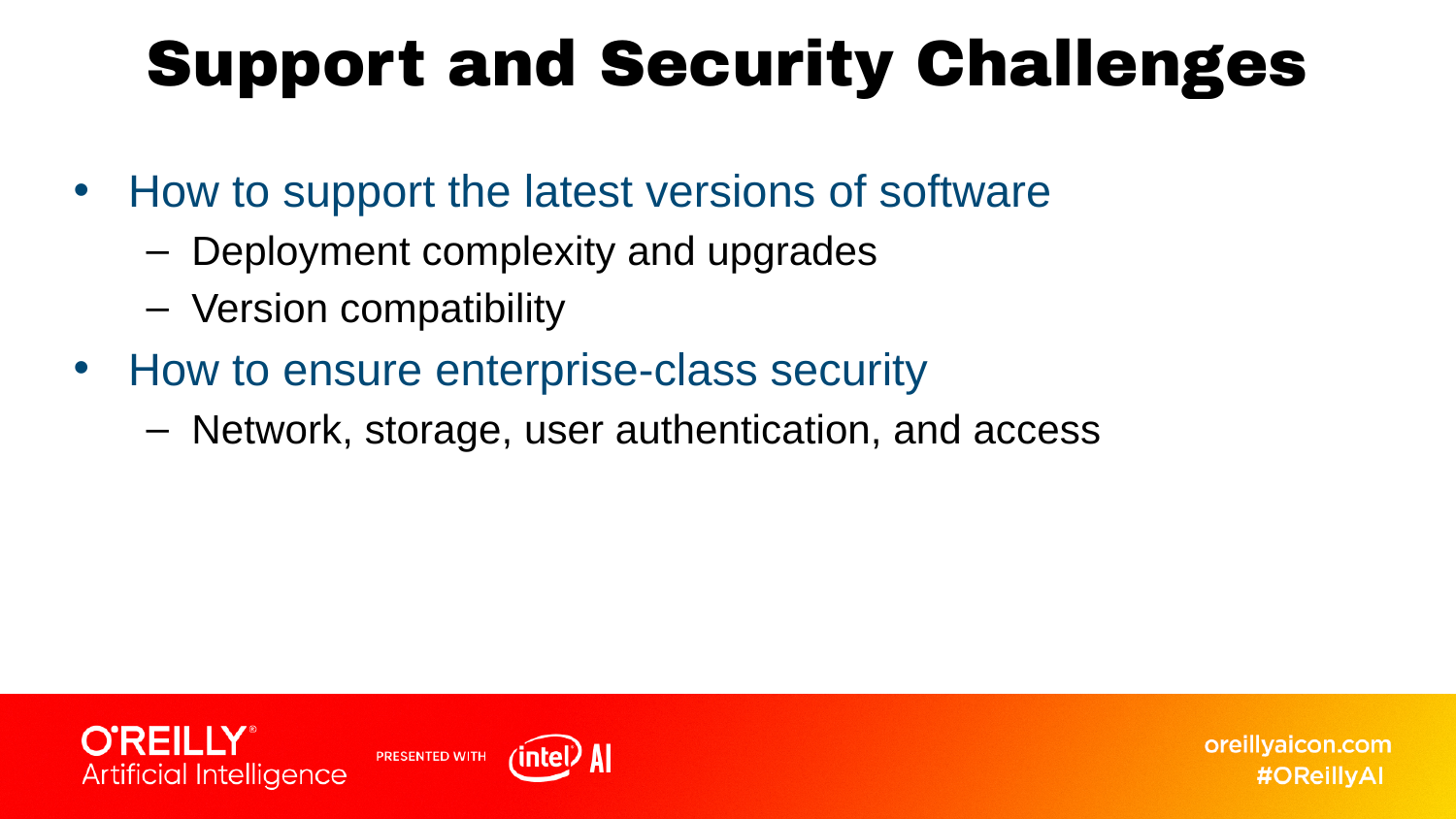

# Support and Security Challenges
How to support the latest versions of software
Deployment complexity and upgrades
Version compatibility
How to ensure enterprise-class security
Network, storage, user authentication, and access